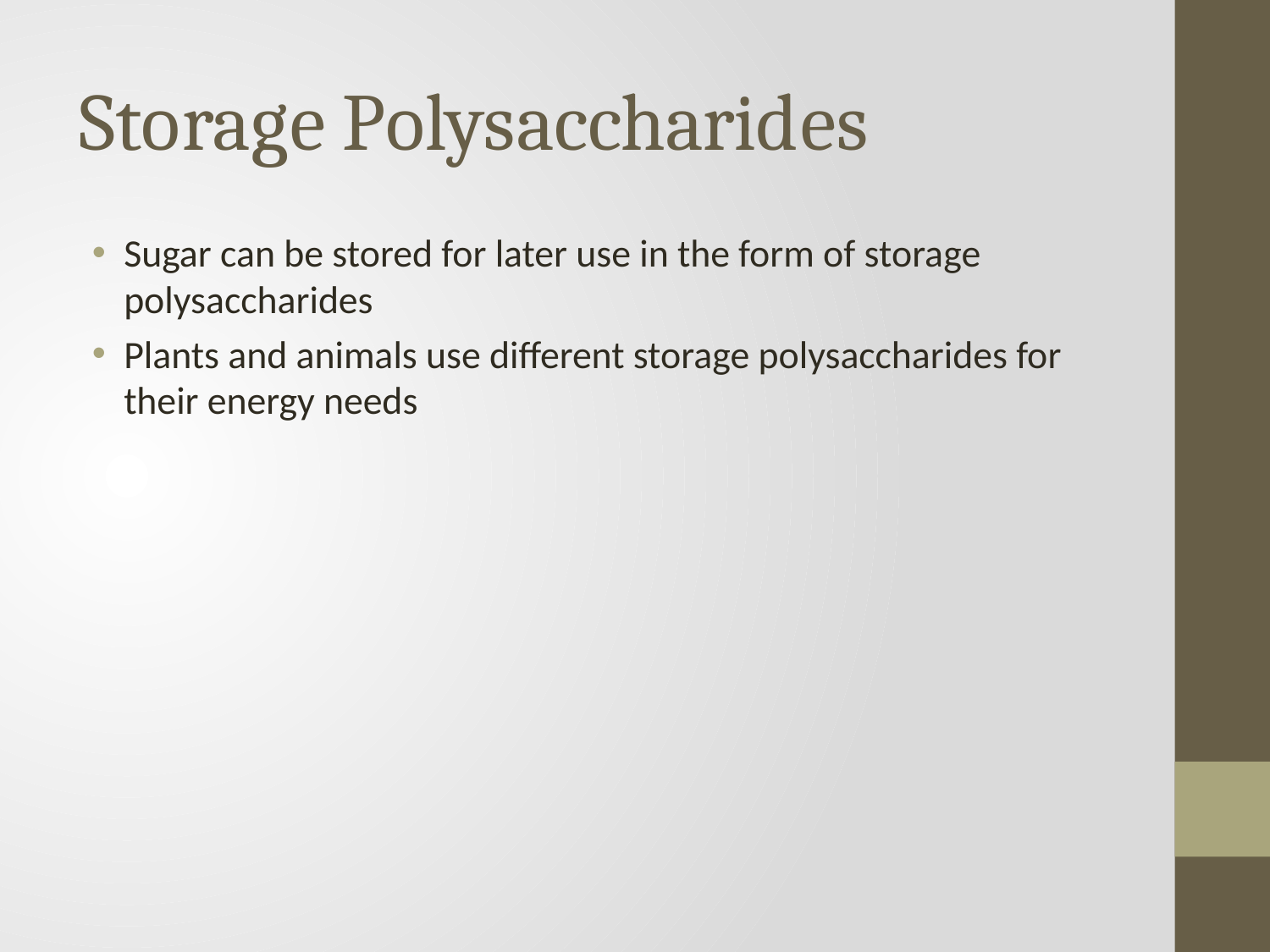

# Storage Polysaccharides
Sugar can be stored for later use in the form of storage polysaccharides
Plants and animals use different storage polysaccharides for their energy needs